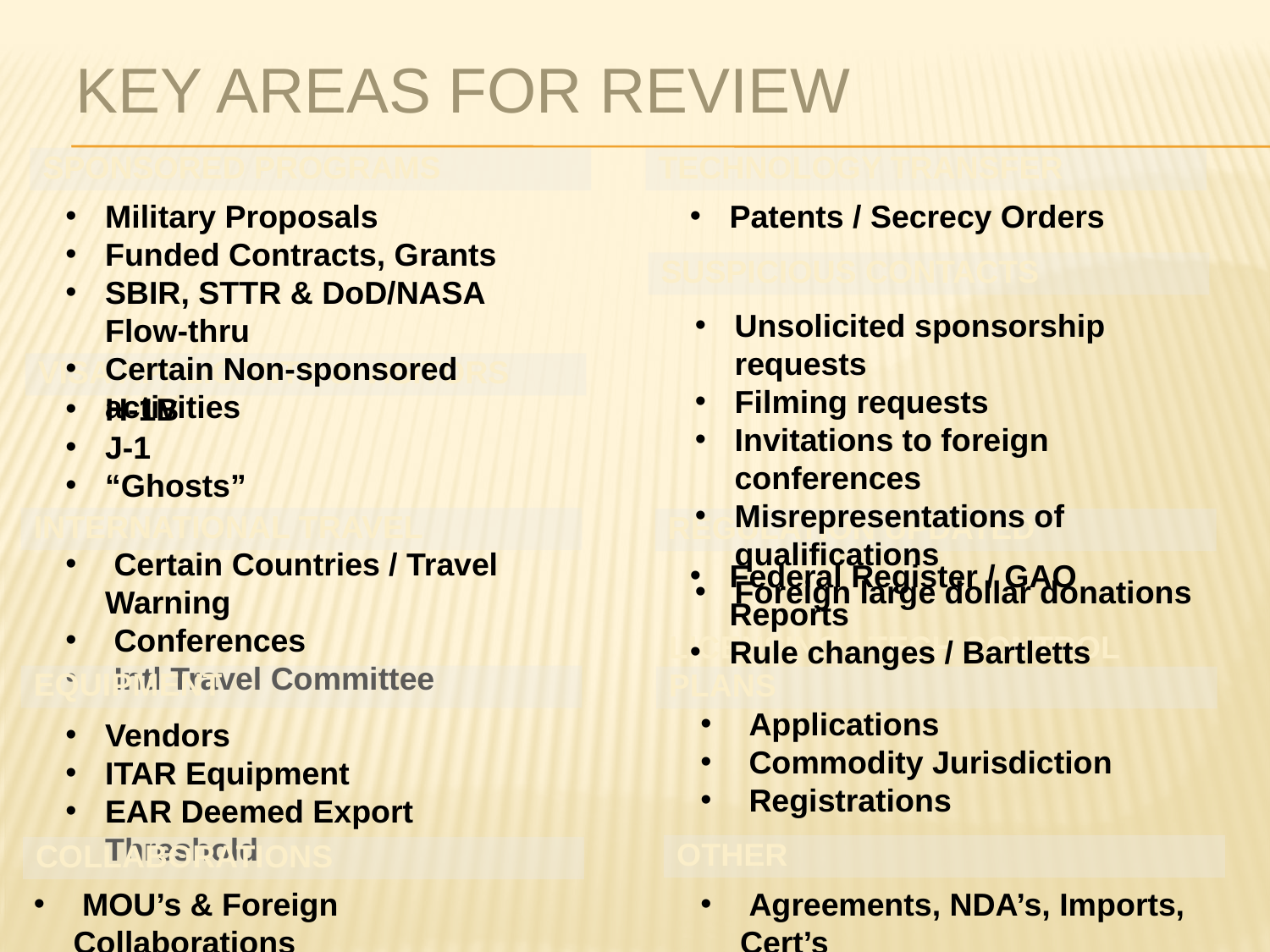

# Key Areas for Review
Technology Transfer
Sponsored Programs
Patents / Secrecy Orders
Military Proposals
Funded Contracts, Grants
SBIR, STTR & DoD/NASA Flow-thru
Certain Non-sponsored activities
Suspicious contacts
Unsolicited sponsorship requests
Filming requests
Invitations to foreign conferences
Misrepresentations of qualifications
Foreign large dollar donations
Visa applicants & Visitors
H-1B
J-1
“Ghosts”
International Travel
Regulation updated
 Certain Countries / Travel Warning
 Conferences
 Intl Travel Committee
Federal Register / GAO Reports
Rule changes / Bartletts
Equipment
Licensing / tech control plans
 Applications
 Commodity Jurisdiction
 Registrations
Vendors
ITAR Equipment
EAR Deemed Export Threshold
Other
Collaborations
 MOU’s & Foreign Collaborations
 Agreements, NDA’s, Imports, Cert’s